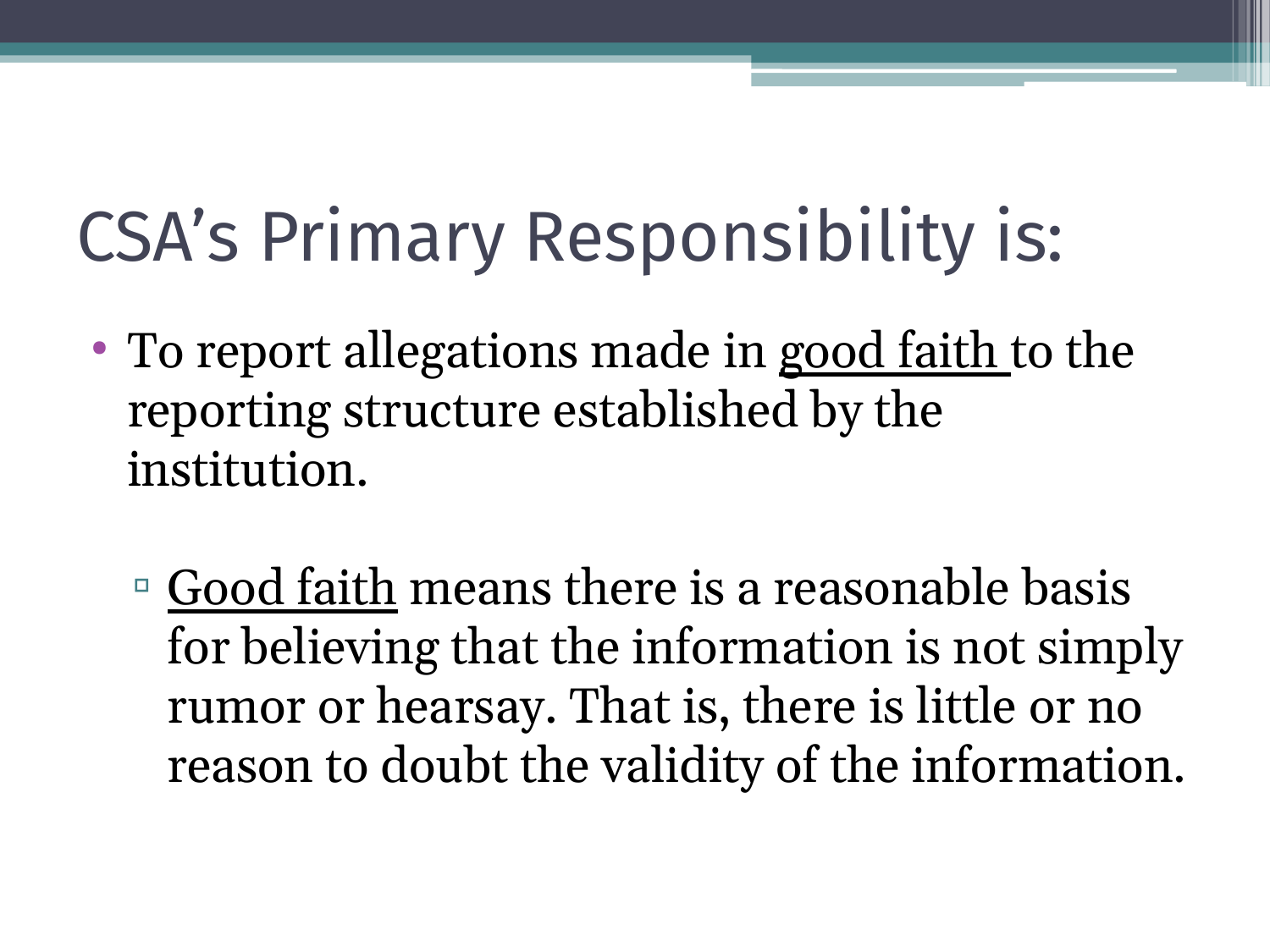

# CSA’s Primary Responsibility is:
To report allegations made in good faith to the reporting structure established by the institution.

Good faith means there is a reasonable basis for believing that the information is not simply rumor or hearsay. That is, there is little or no reason to doubt the validity of the information.